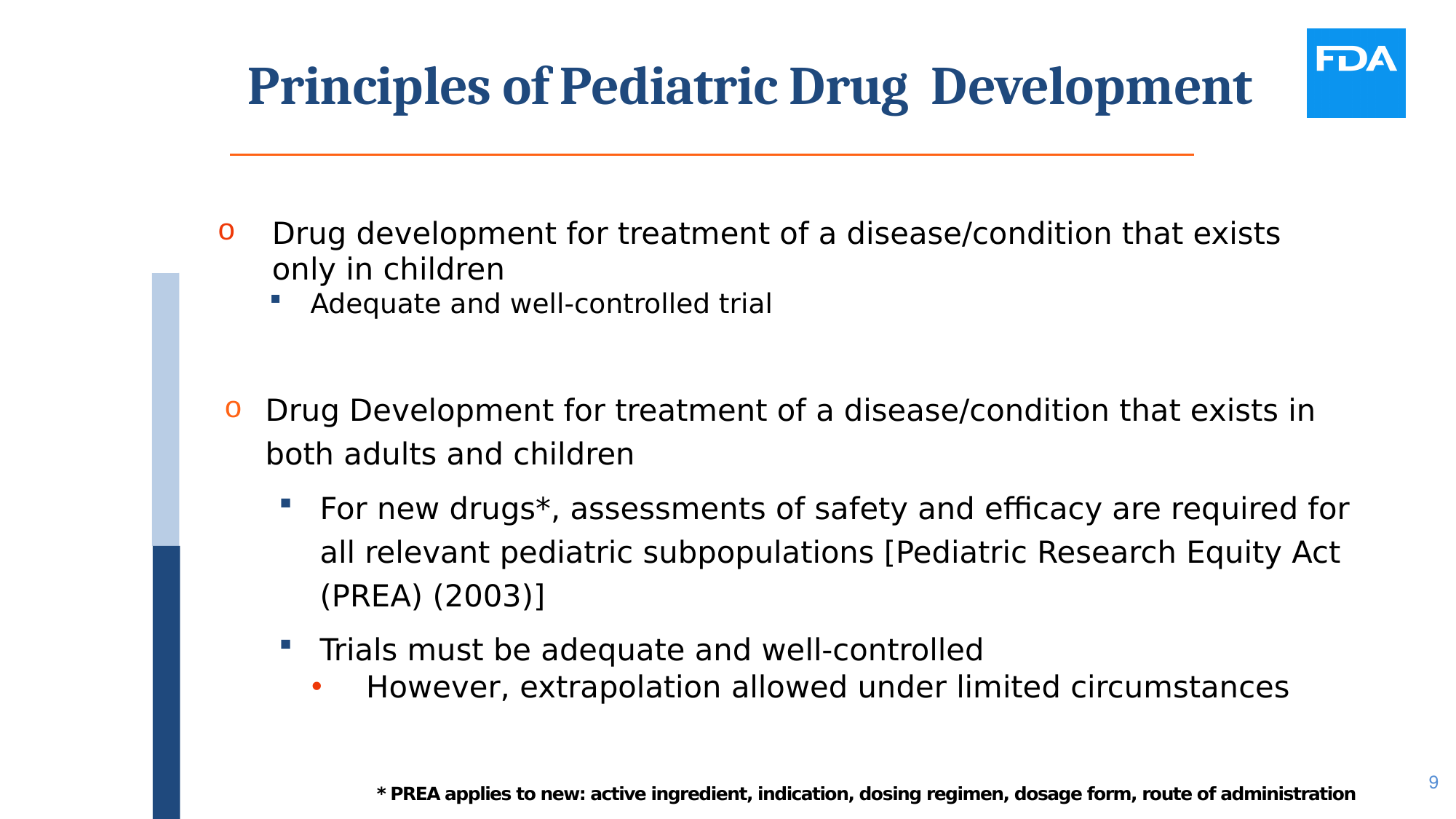

# Principles of Pediatric Drug  Development

Drug development for treatment of a disease/condition that exists only in children
Adequate and well-controlled trial

Drug Development for treatment of a disease/condition that exists in both adults and children
For new drugs*, assessments of safety and efficacy are required for all relevant pediatric subpopulations [Pediatric Research Equity Act (PREA) (2003)]
Trials must be adequate and well-controlled
However, extrapolation allowed under limited circumstances

* PREA applies to new: active ingredient, indication, dosing regimen, dosage form, route of administration